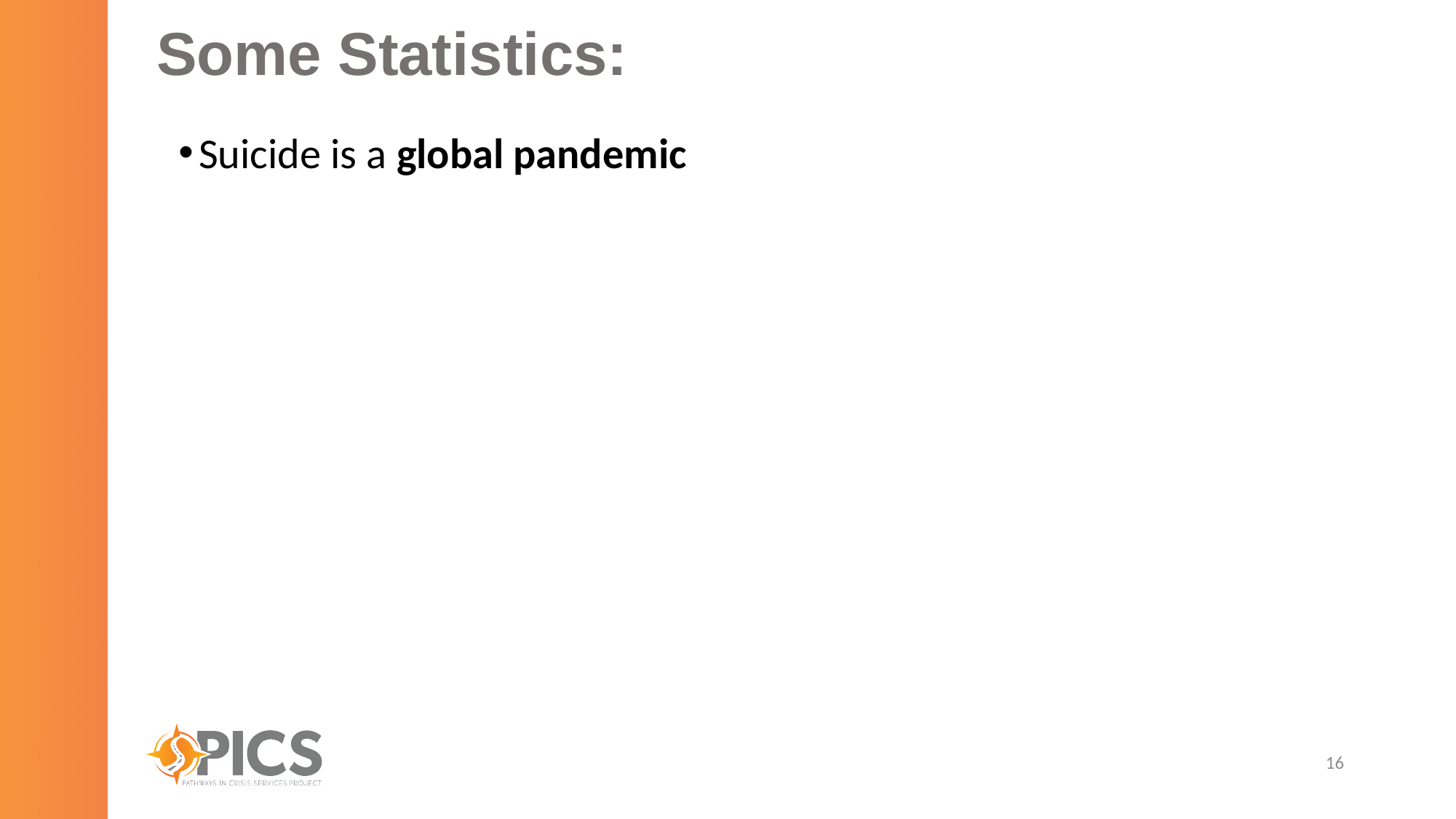

# Some Statistics:
Suicide is a global pandemic

16